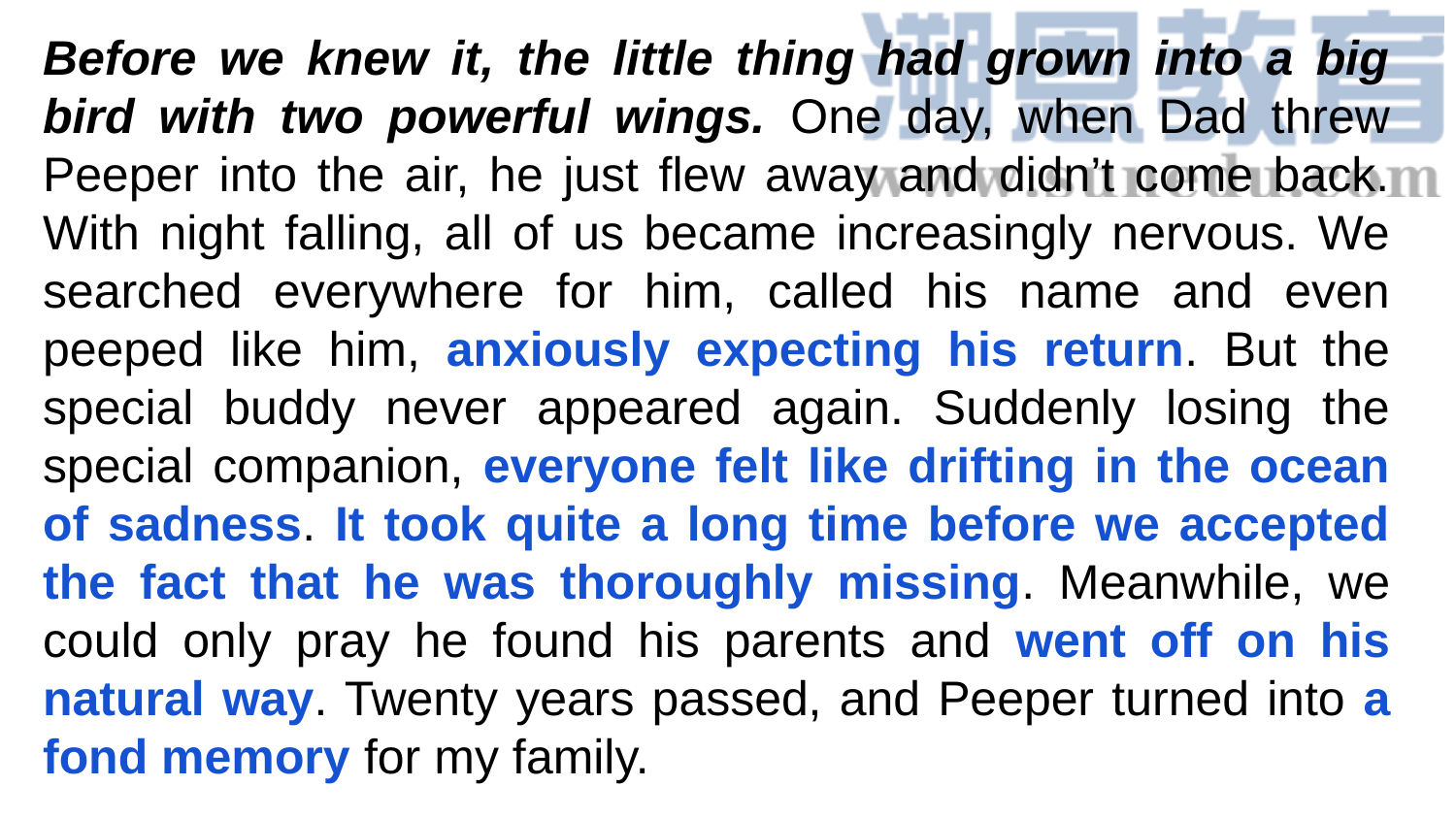

Before we knew it, the little thing had grown into a big bird with two powerful wings. One day, when Dad threw Peeper into the air, he just flew away and didn’t come back. With night falling, all of us became increasingly nervous. We searched everywhere for him, called his name and even peeped like him, anxiously expecting his return. But the special buddy never appeared again. Suddenly losing the special companion, everyone felt like drifting in the ocean of sadness. It took quite a long time before we accepted the fact that he was thoroughly missing. Meanwhile, we could only pray he found his parents and went off on his natural way. Twenty years passed, and Peeper turned into a fond memory for my family.